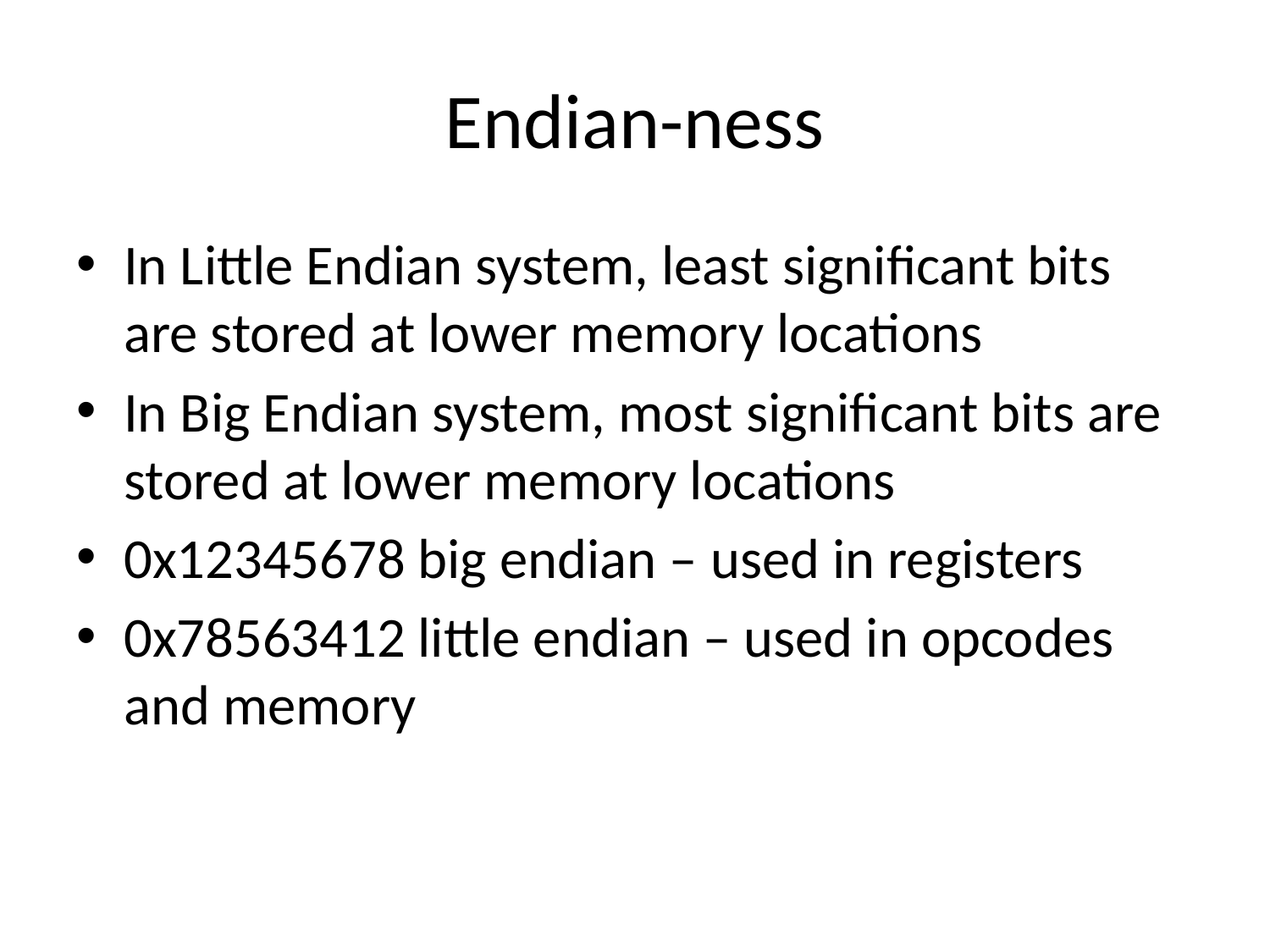

# Endian-ness
In Little Endian system, least significant bits are stored at lower memory locations
In Big Endian system, most significant bits are stored at lower memory locations
0x12345678 big endian – used in registers
0x78563412 little endian – used in opcodes and memory